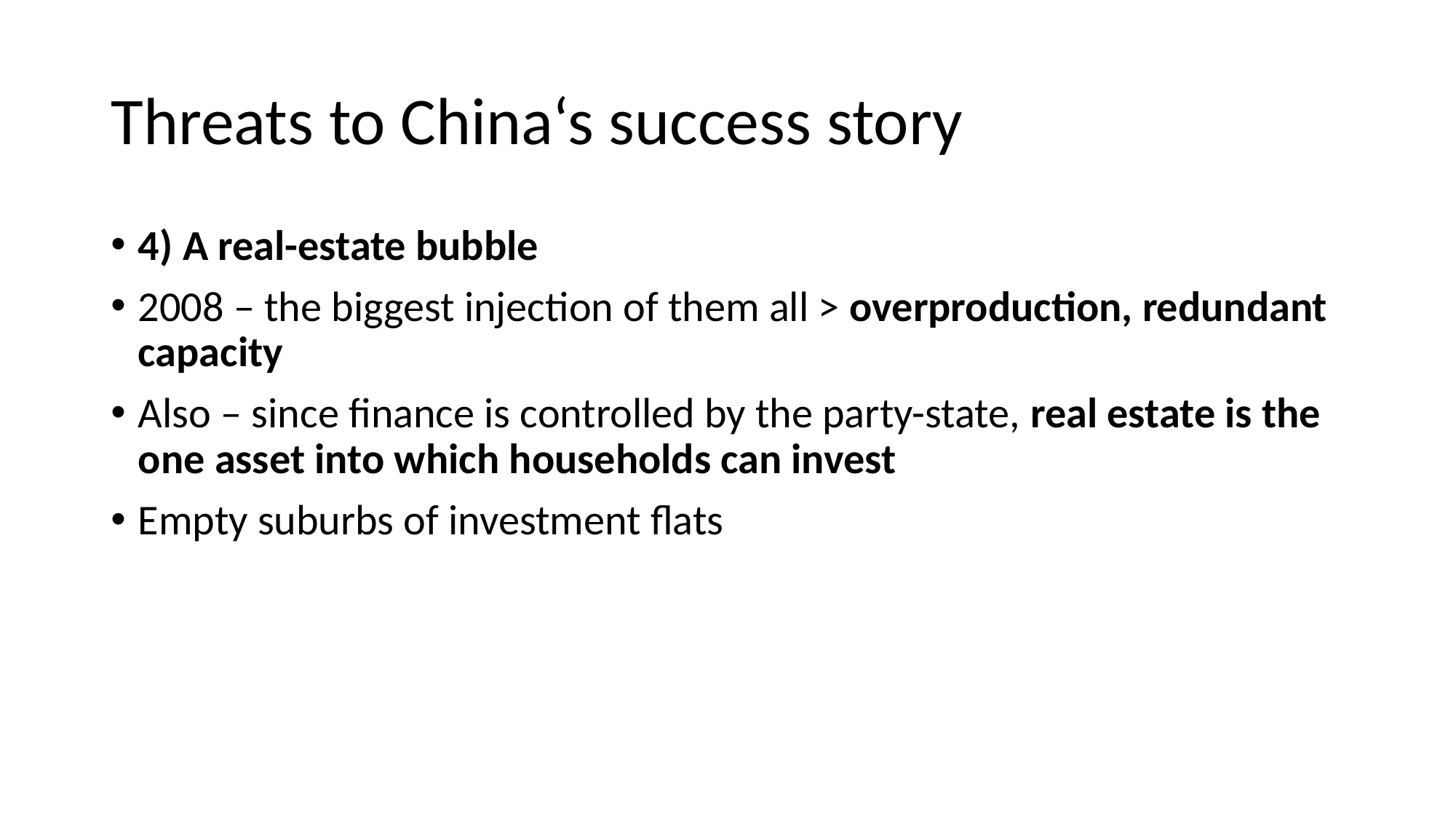

# Threats to China‘s success story
4) A real-estate bubble
2008 – the biggest injection of them all > overproduction, redundant capacity
Also – since finance is controlled by the party-state, real estate is the one asset into which households can invest
Empty suburbs of investment flats